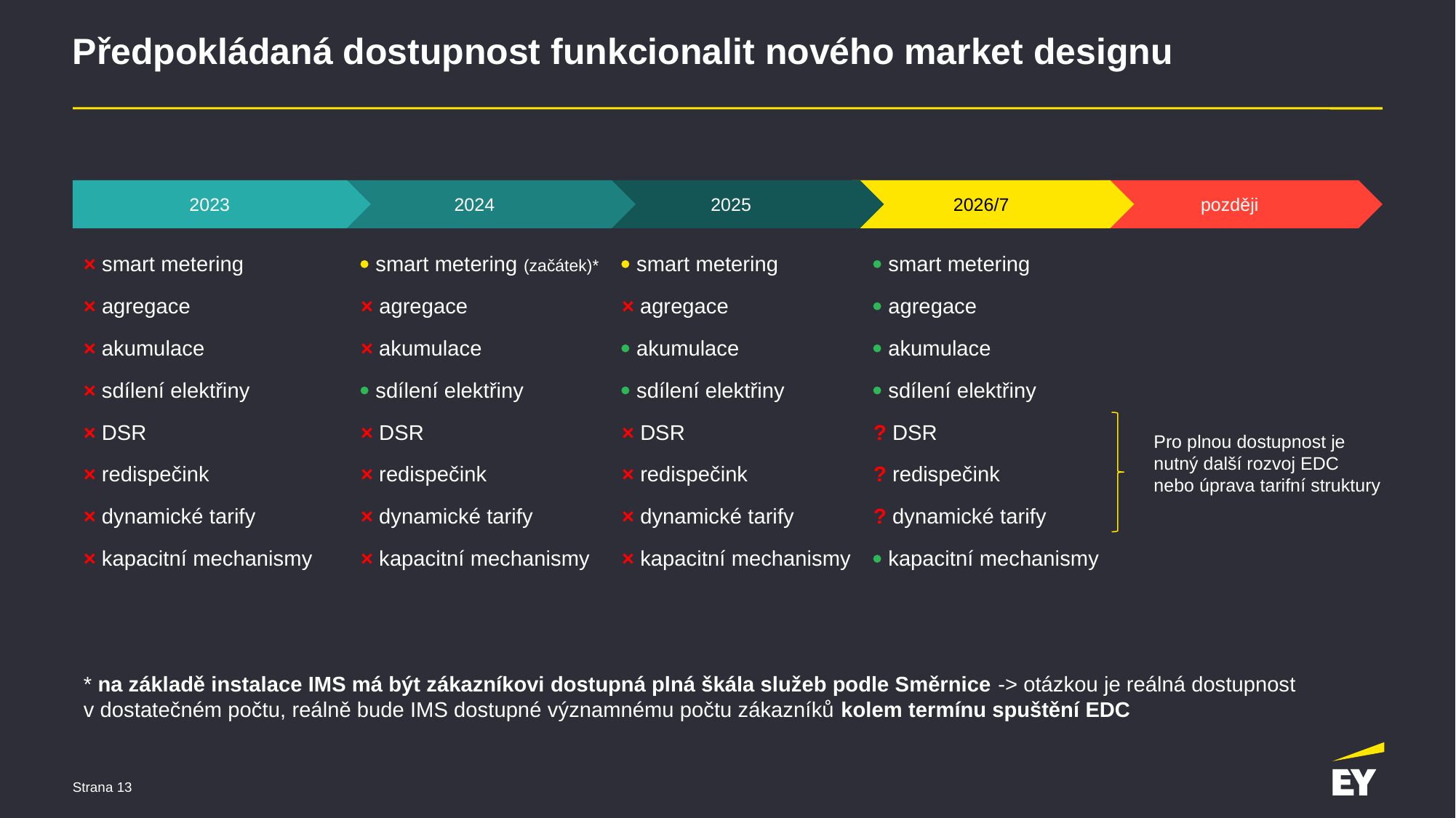

# Předpokládaná dostupnost funkcionalit nového market designu
2023
2024
2025
2026/7
později
× smart metering
× agregace
× akumulace
× sdílení elektřiny
× DSR
× redispečink
× dynamické tarify
× kapacitní mechanismy
• smart metering (začátek)*
× agregace
× akumulace
• sdílení elektřiny
× DSR
× redispečink
× dynamické tarify
× kapacitní mechanismy
• smart metering
× agregace
• akumulace
• sdílení elektřiny
× DSR
× redispečink
× dynamické tarify
× kapacitní mechanismy
• smart metering
• agregace
• akumulace
• sdílení elektřiny
? DSR
? redispečink
? dynamické tarify
• kapacitní mechanismy

Pro plnou dostupnost je nutný další rozvoj EDC
nebo úprava tarifní struktury
* na základě instalace IMS má být zákazníkovi dostupná plná škála služeb podle Směrnice -> otázkou je reálná dostupnost
v dostatečném počtu, reálně bude IMS dostupné významnému počtu zákazníků kolem termínu spuštění EDC